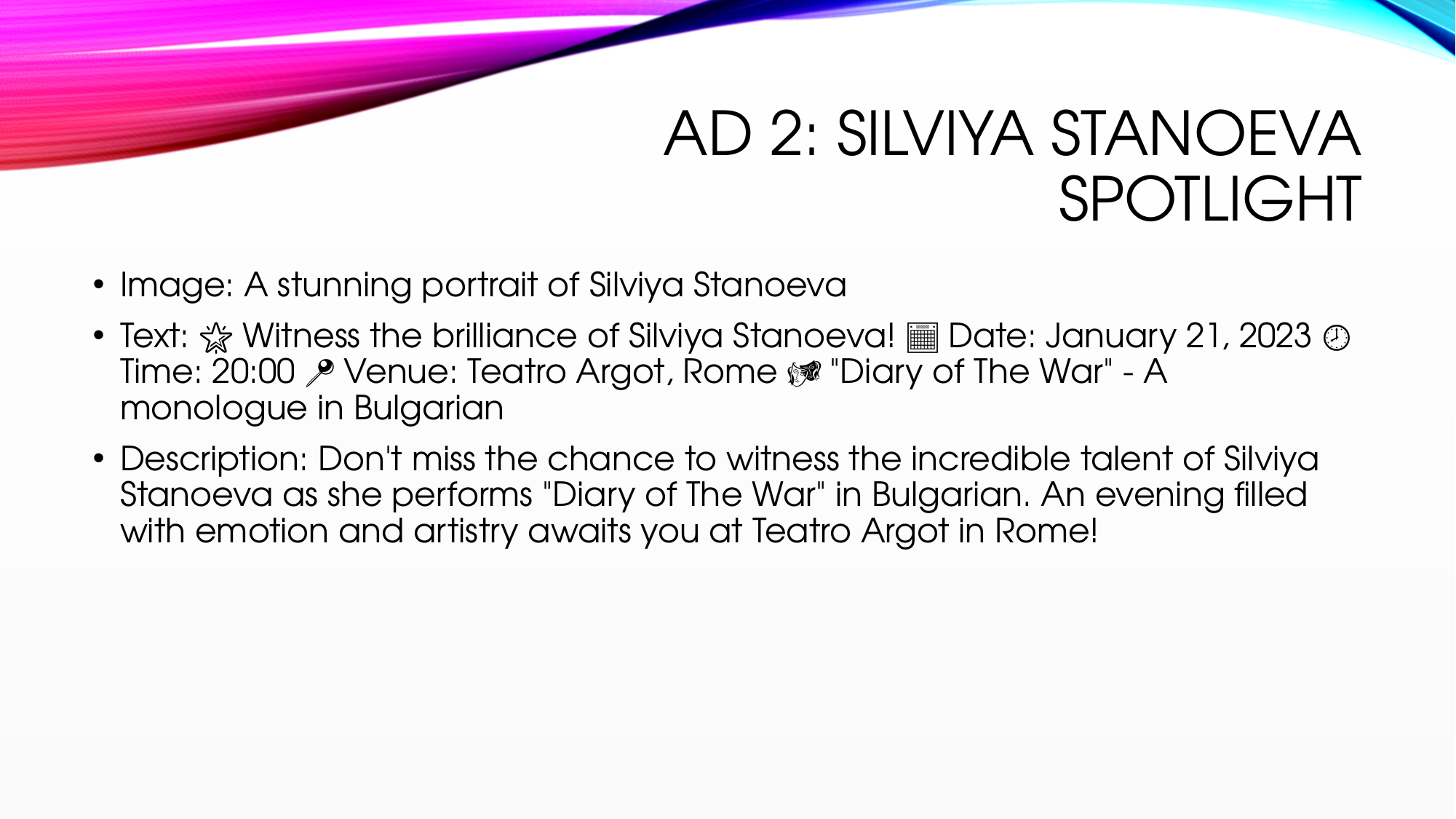

# Ad 2: Silviya Stanoeva Spotlight
Image: A stunning portrait of Silviya Stanoeva
Text: 🌟 Witness the brilliance of Silviya Stanoeva! 📅 Date: January 21, 2023 🕗 Time: 20:00 📍 Venue: Teatro Argot, Rome 🎭 "Diary of The War" - A monologue in Bulgarian
Description: Don't miss the chance to witness the incredible talent of Silviya Stanoeva as she performs "Diary of The War" in Bulgarian. An evening filled with emotion and artistry awaits you at Teatro Argot in Rome!